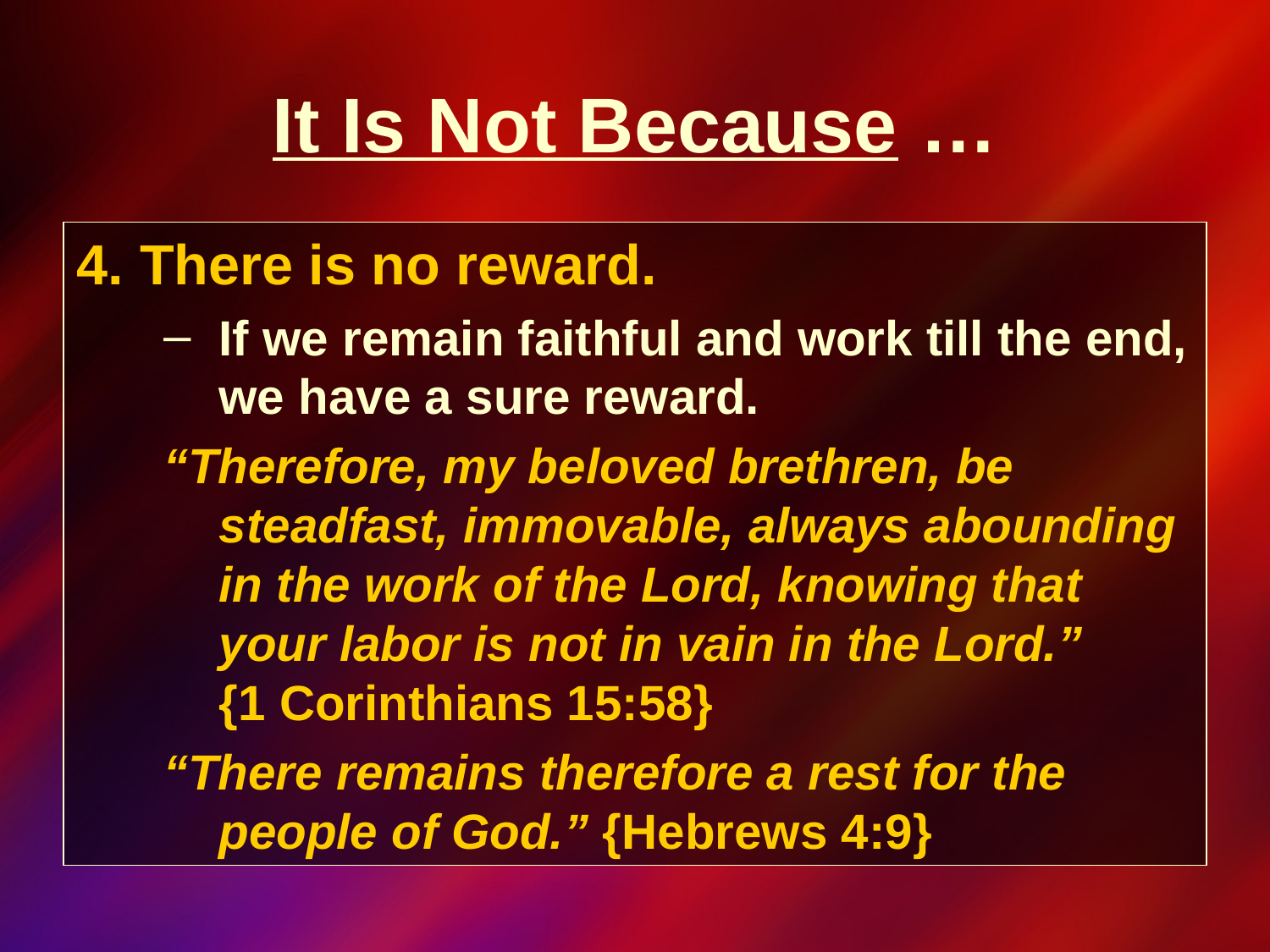

It Is Not Because …
There is no reward.
If we remain faithful and work till the end, we have a sure reward.
“Therefore, my beloved brethren, be steadfast, immovable, always abounding in the work of the Lord, knowing that your labor is not in vain in the Lord.”
{1 Corinthians 15:58}
“There remains therefore a rest for the people of God.” {Hebrews 4:9}